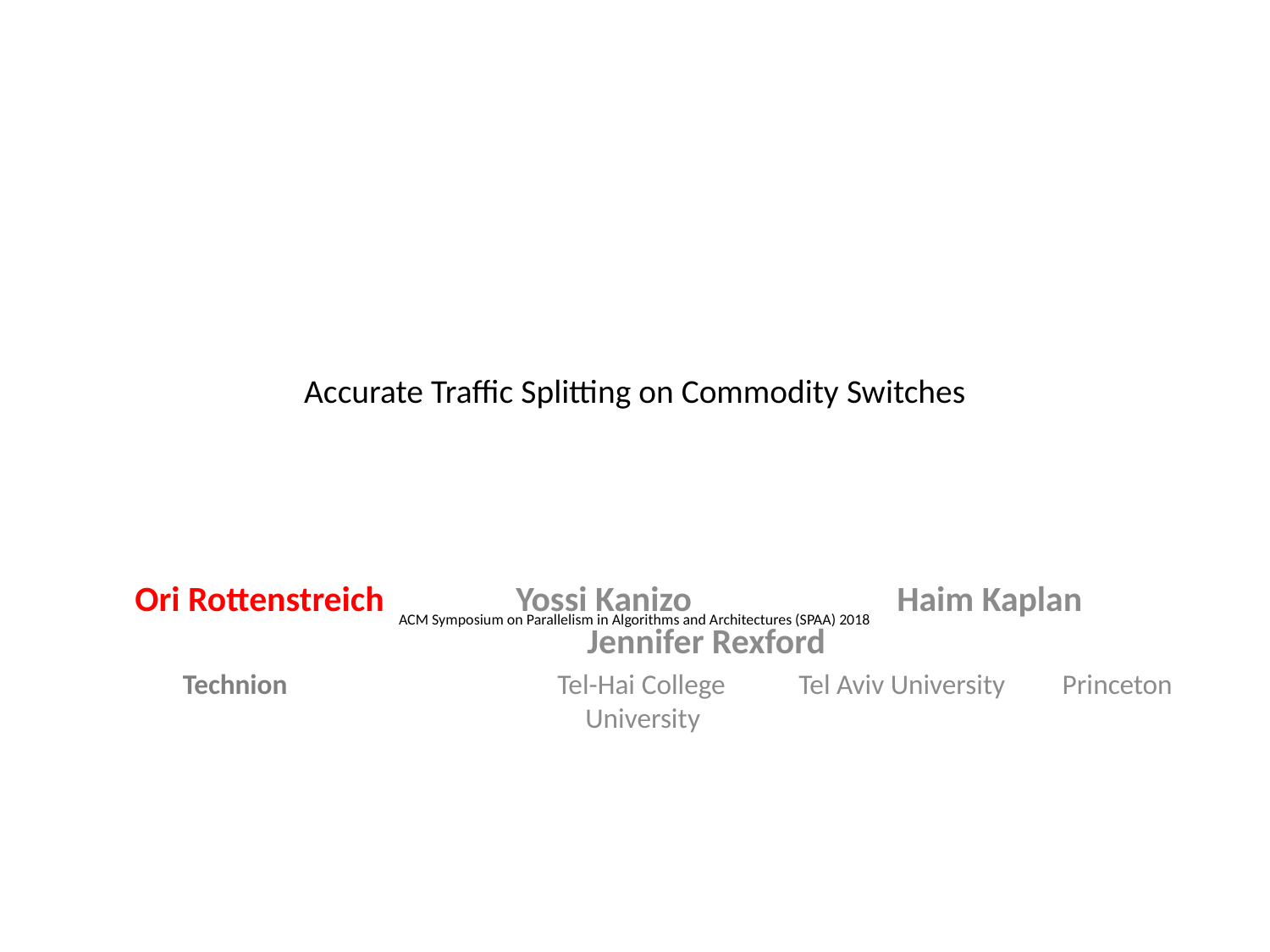

# Accurate Traffic Splitting on Commodity Switches ACM Symposium on Parallelism in Algorithms and Architectures (SPAA) 2018

Ori Rottenstreich		Yossi Kanizo		Haim Kaplan		Jennifer Rexford
           Technion		          Tel-Hai College	        Tel Aviv University         Princeton University